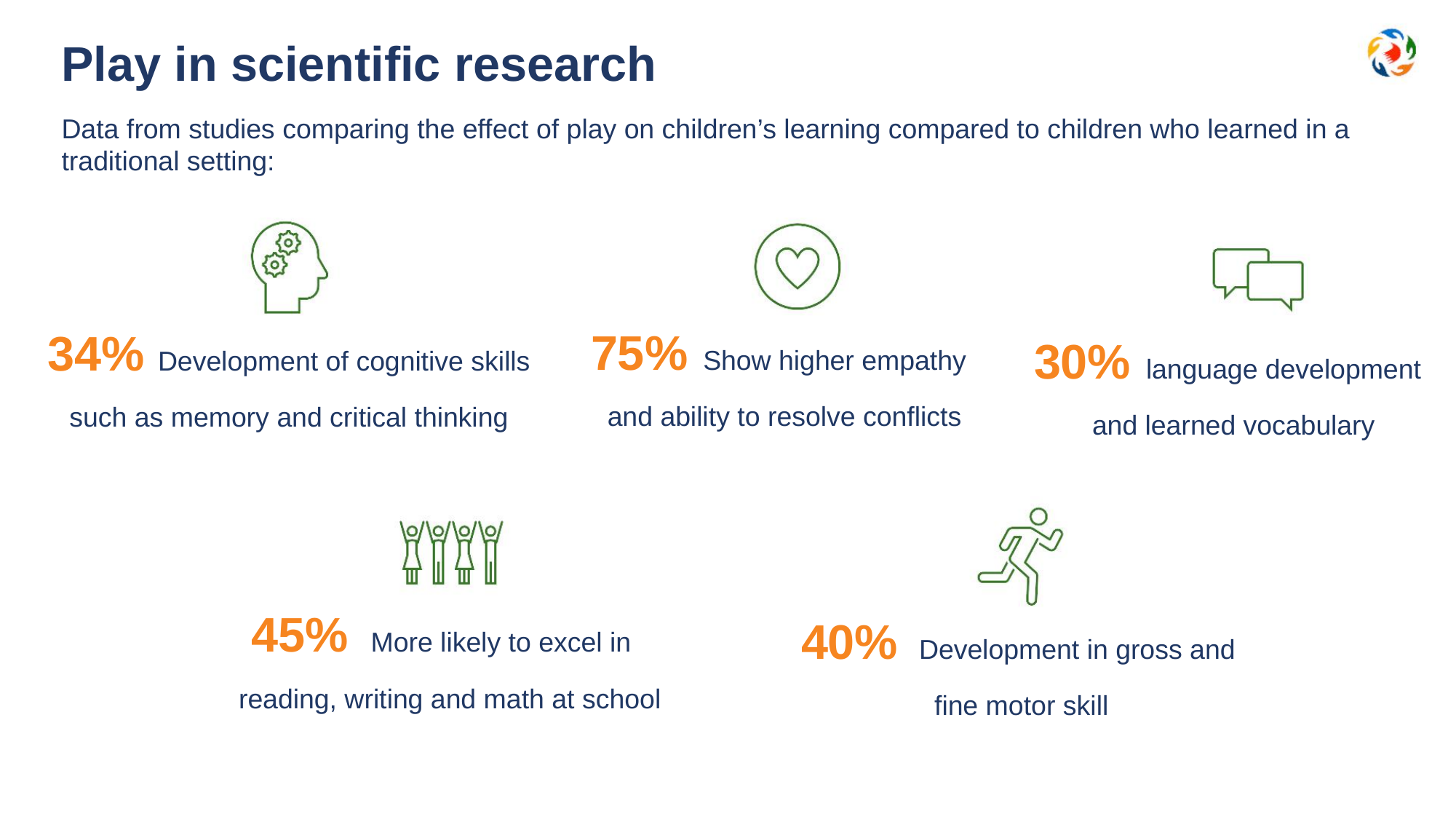

Play in scientific research
Data from studies comparing the effect of play on children’s learning compared to children who learned in a
traditional setting:
75%
34% Development of cognitive skills
30% language development
Show higher empathy
and ability to resolve conflicts
such as memory and critical thinking
and learned vocabulary
45% More likely to excel in
40% Development in gross and
reading, writing and math at school
fine motor skill